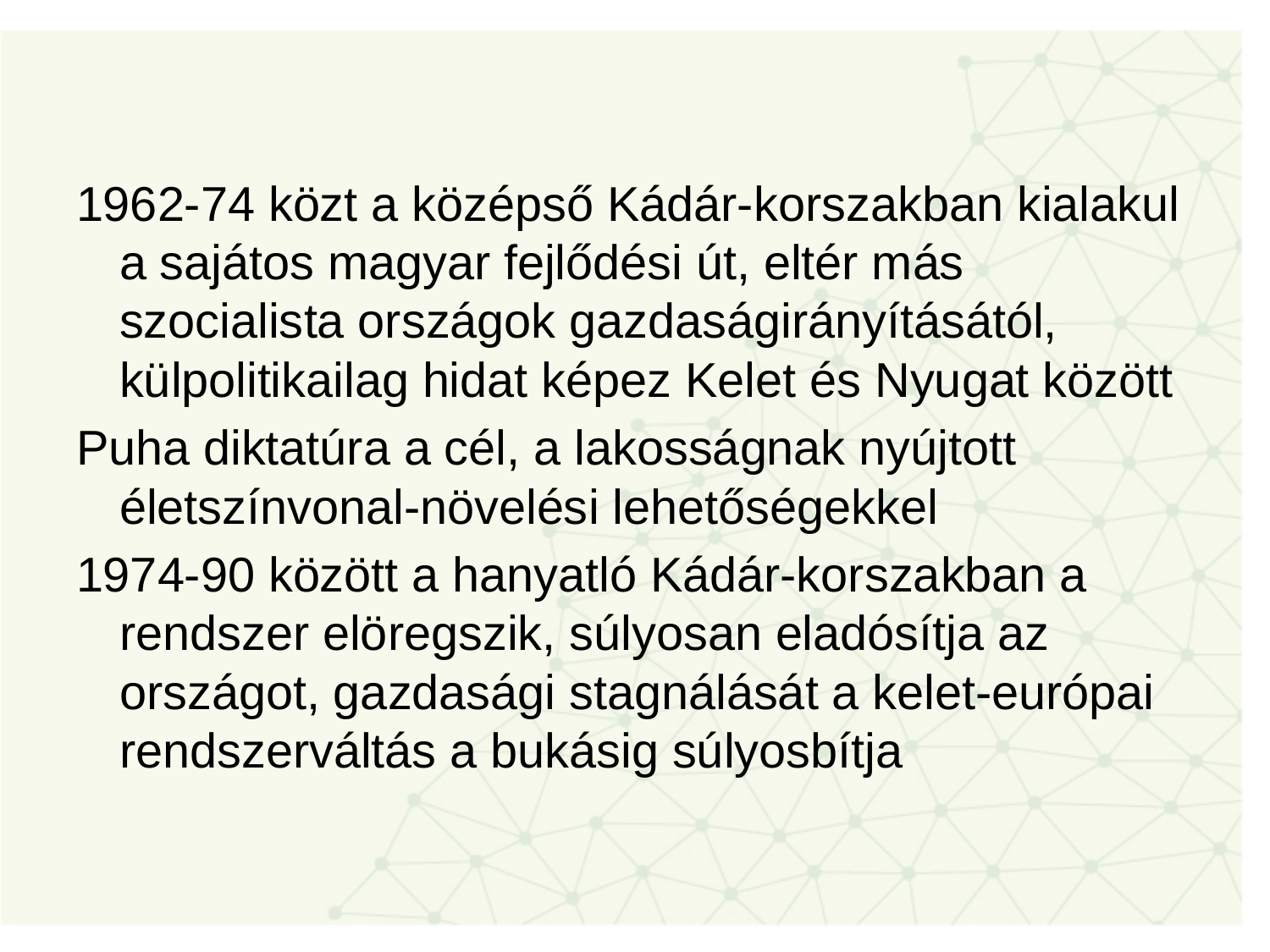

#
1962-74 közt a középső Kádár-korszakban kialakul a sajátos magyar fejlődési út, eltér más szocialista országok gazdaságirányításától, külpolitikailag hidat képez Kelet és Nyugat között
Puha diktatúra a cél, a lakosságnak nyújtott életszínvonal-növelési lehetőségekkel
1974-90 között a hanyatló Kádár-korszakban a rendszer elöregszik, súlyosan eladósítja az országot, gazdasági stagnálását a kelet-európai rendszerváltás a bukásig súlyosbítja